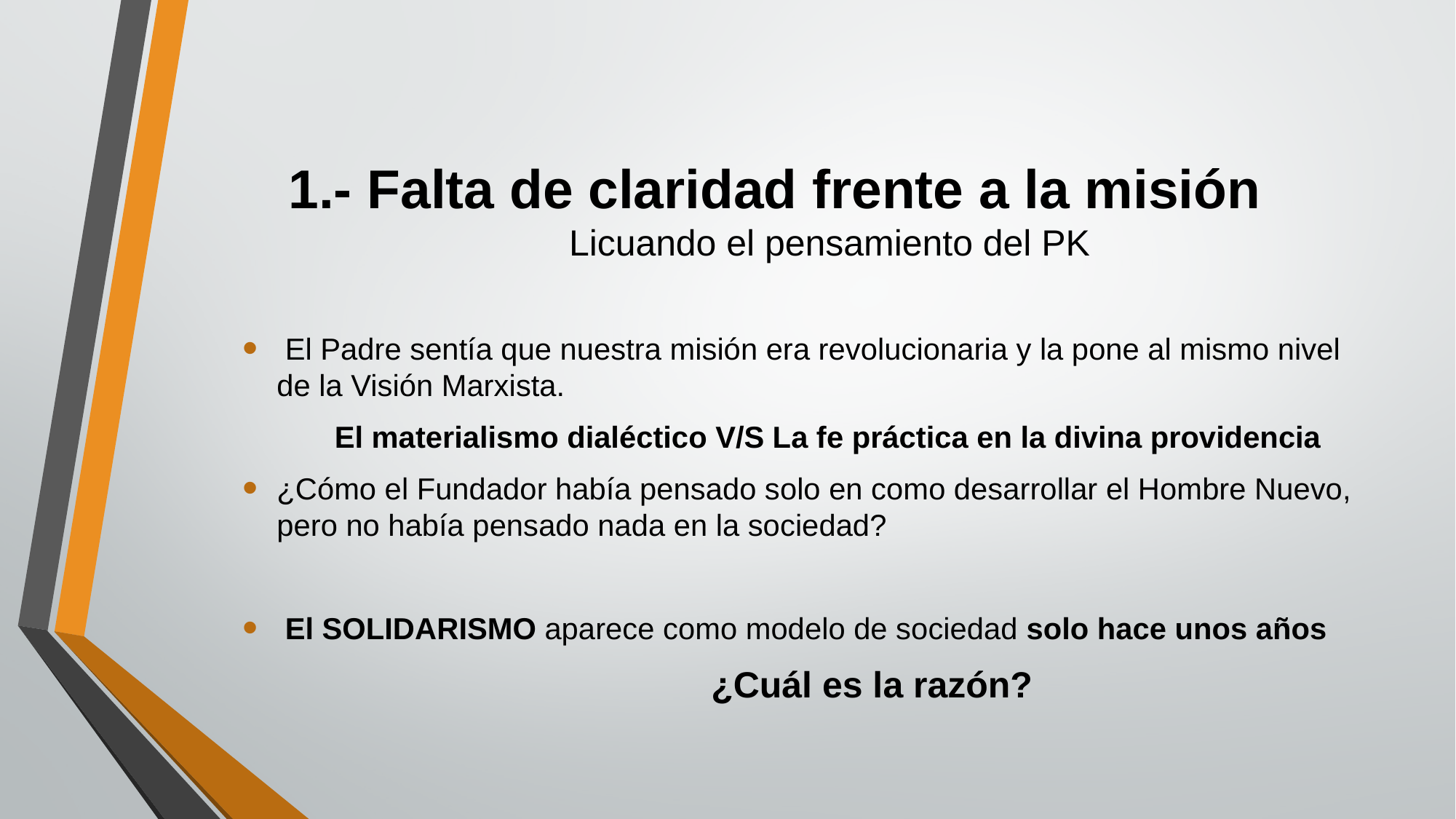

# 1.- Falta de claridad frente a la misión
Licuando el pensamiento del PK

 El Padre sentía que nuestra misión era revolucionaria y la pone al mismo nivel de la Visión Marxista.
           El materialismo dialéctico V/S La fe práctica en la divina providencia
¿Cómo el Fundador había pensado solo en como desarrollar el Hombre Nuevo, pero no había pensado nada en la sociedad?

 El SOLIDARISMO aparece como modelo de sociedad solo hace unos años
                                                        ¿Cuál es la razón?